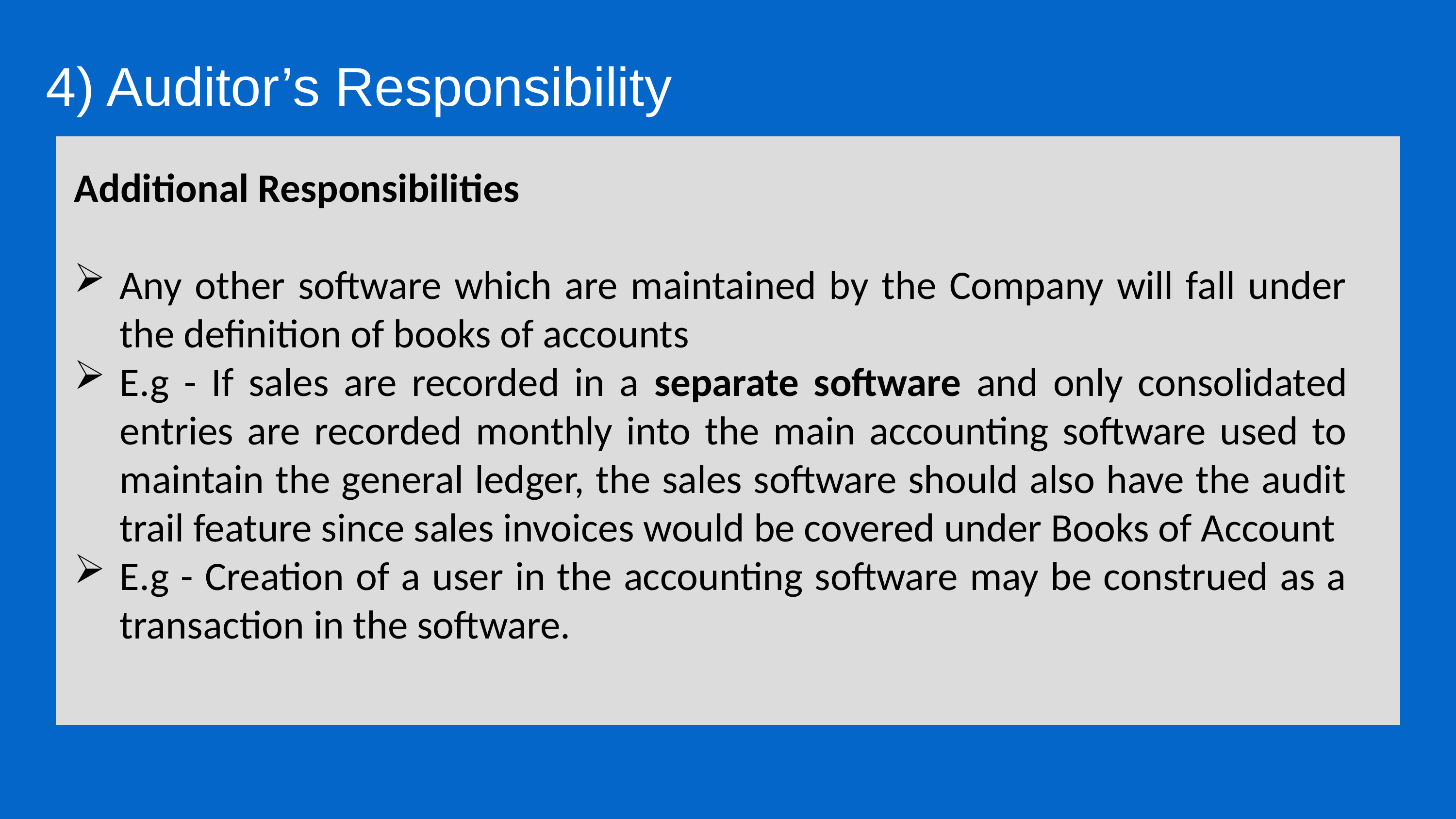

4) Auditor’s Responsibility

Additional Responsibilities

Any other software which are maintained by the Company will fall under the definition of books of accounts
E.g - If sales are recorded in a separate software and only consolidated entries are recorded monthly into the main accounting software used to maintain the general ledger, the sales software should also have the audit trail feature since sales invoices would be covered under Books of Account
E.g - Creation of a user in the accounting software may be construed as a transaction in the software.